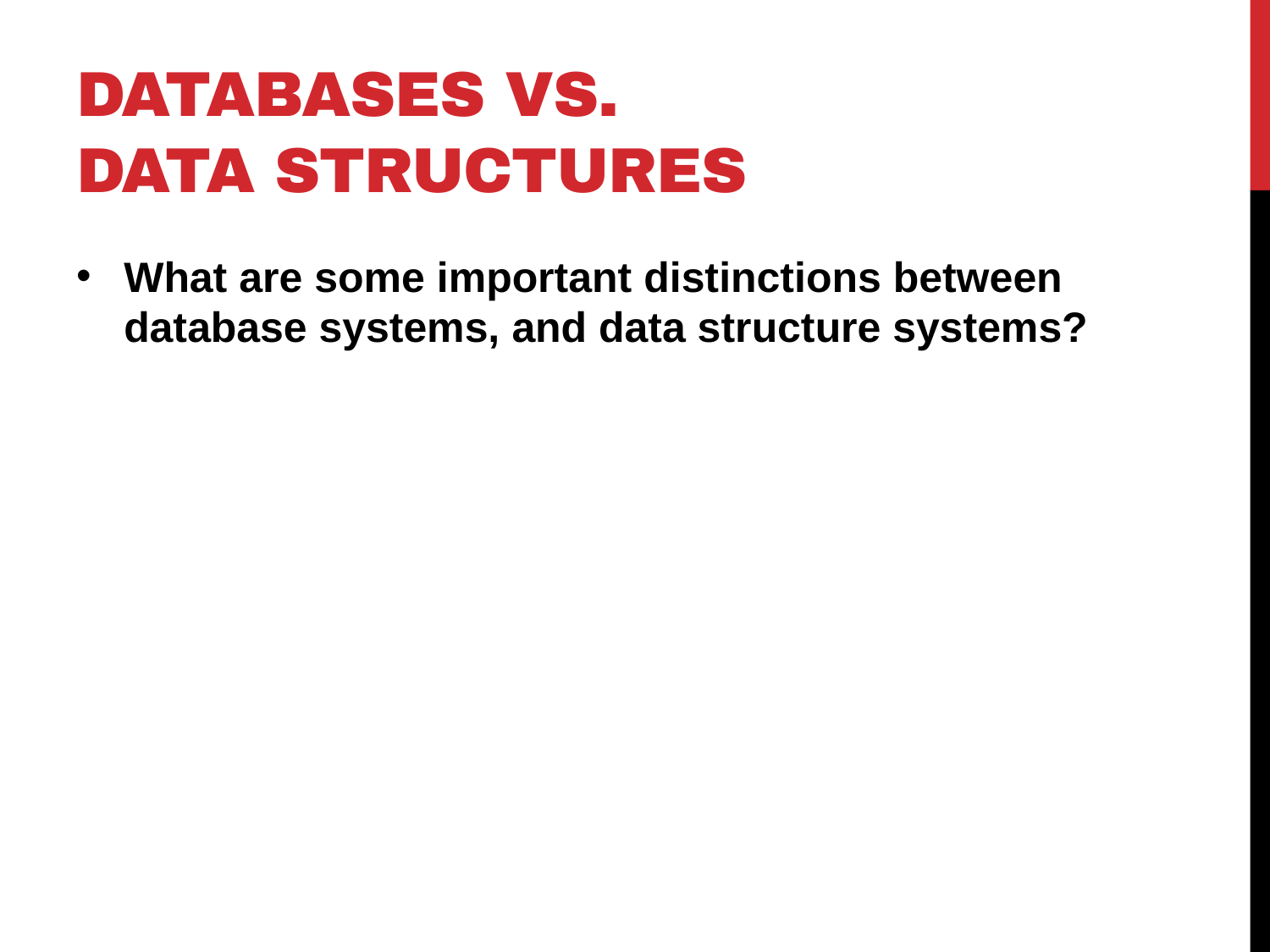

# databases vs. data structures
What are some important distinctions between database systems, and data structure systems?